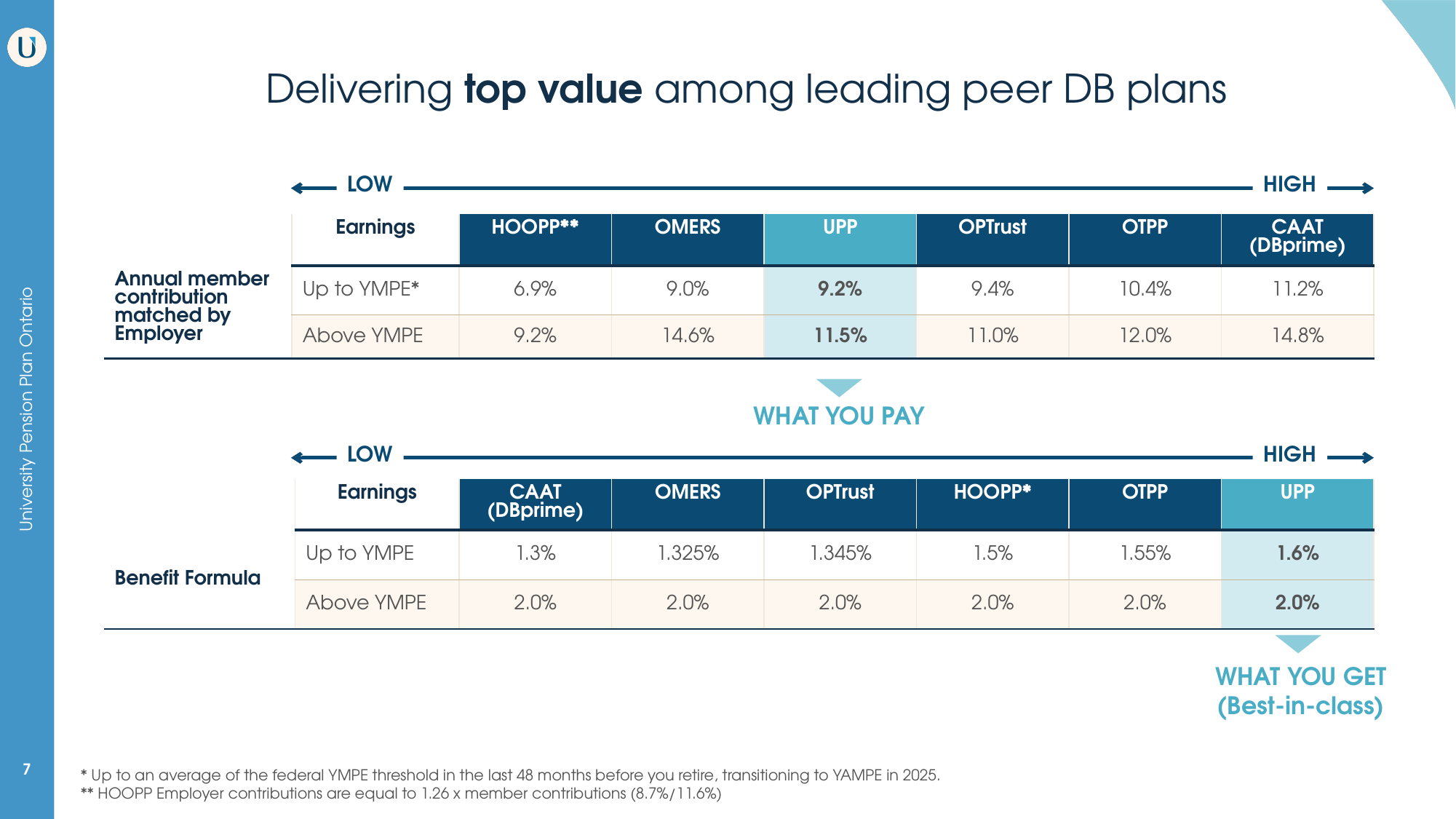

Delivering top value among leading peer DB plans
LOW
HIGH
|  | Earnings | HOOPP\*\* | OMERS | UPP | OPTrust | OTPP | CAAT (DBprime) |
| --- | --- | --- | --- | --- | --- | --- | --- |
| Annual member contribution matched by Employer | Up to YMPE\* | 6.9% | 9.0% | 9.2% | 9.4% | 10.4% | 11.2% |
|  | Above YMPE | 9.2% | 14.6% | 11.5% | 11.0% | 12.0% | 14.8% |

WHAT YOU PAY
LOW
HIGH
|  | Earnings | CAAT (DBprime) | OMERS | OPTrust | HOOPP\* | OTPP | UPP |
| --- | --- | --- | --- | --- | --- | --- | --- |
| Benefit Formula | Up to YMPE | 1.3% | 1.325% | 1.345% | 1.5% | 1.55% | 1.6% |
|  | Above YMPE | 2.0% | 2.0% | 2.0% | 2.0% | 2.0% | 2.0% |

WHAT YOU GET (Best-in-class)
* Up to an average of the federal YMPE threshold in the last 48 months before you retire, transitioning to YAMPE in 2025.
** HOOPP Employer contributions are equal to 1.26 x member contributions (8.7%/11.6%)